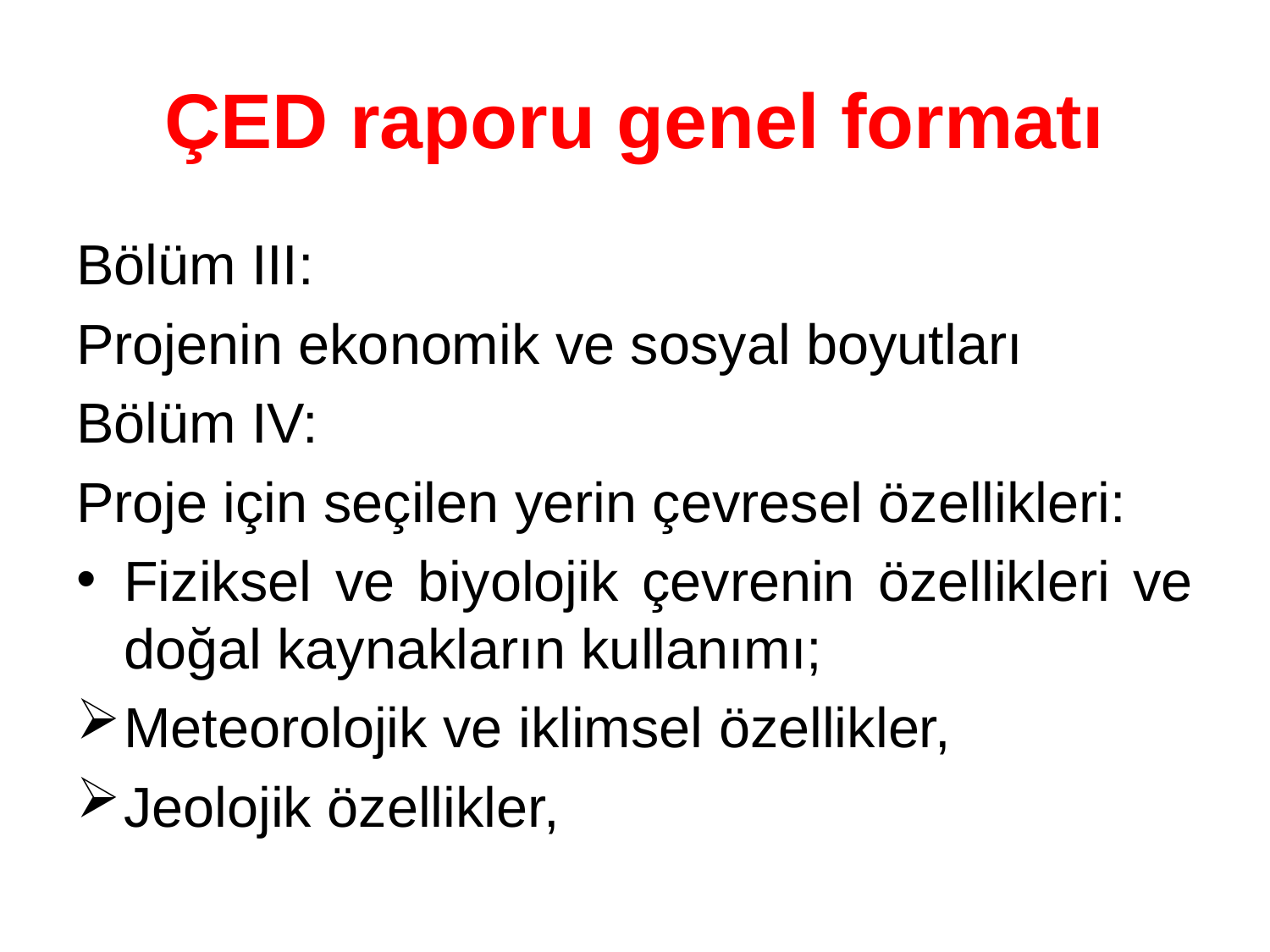

# ÇED raporu genel formatı
Bölüm III:
Projenin ekonomik ve sosyal boyutları
Bölüm IV:
Proje için seçilen yerin çevresel özellikleri:
Fiziksel ve biyolojik çevrenin özellikleri ve doğal kaynakların kullanımı;
Meteorolojik ve iklimsel özellikler,
Jeolojik özellikler,